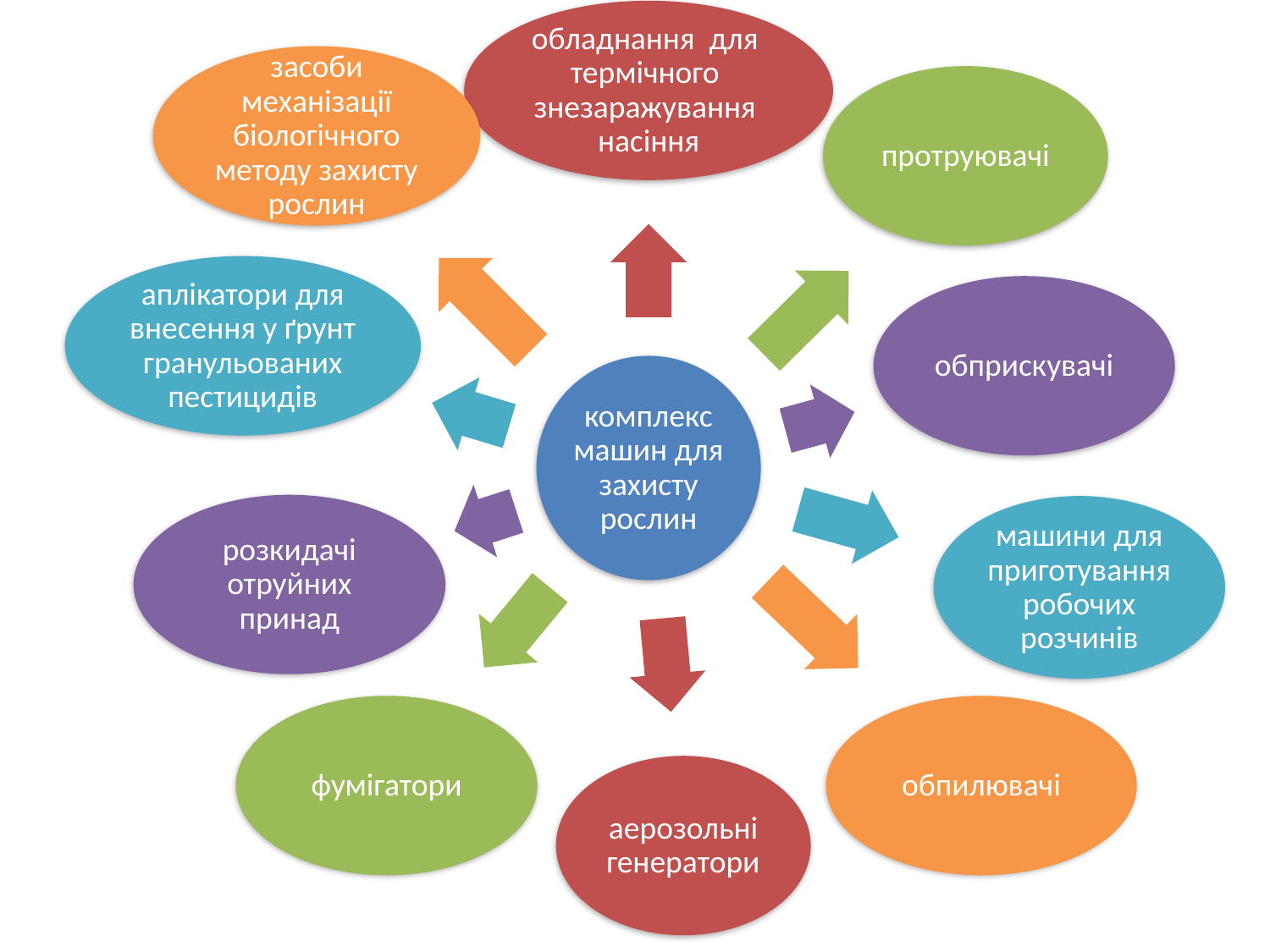

комплекс машин для захисту рослин

обладнання  для  термічного  знезаражування  насіння

протруювачі

обприскувачі

машини для приготування робочих розчинів

обпилювачі

аерозольні генератори

фумігатори

розкидачі отруйних принад

аплікатори для внесення у ґрунт гранульованих пестицидів

засоби механізації біологічного методу захисту рослин